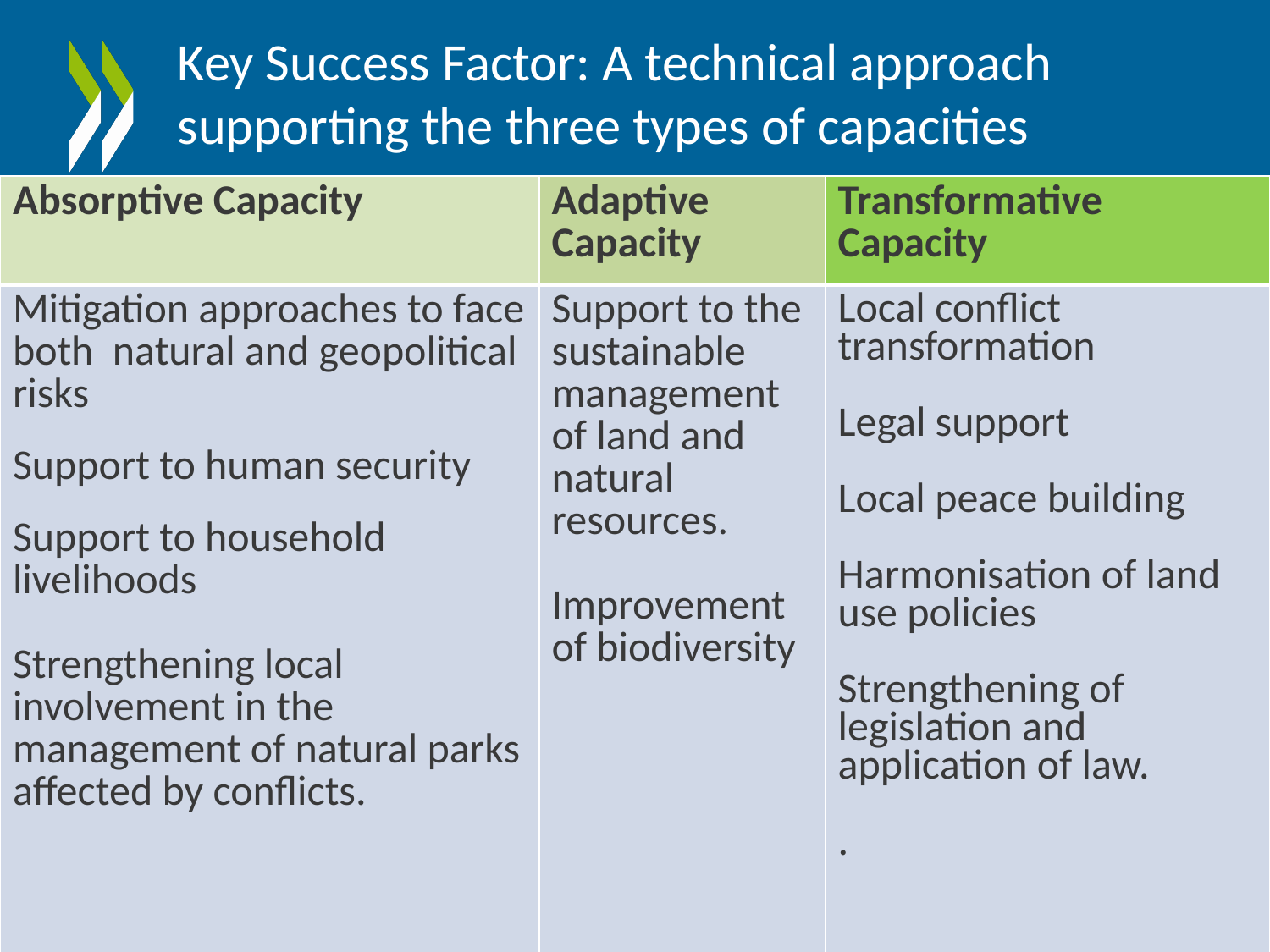

Key Success Factor: A technical approach supporting the three types of capacities
| Absorptive Capacity | Adaptive Capacity | Transformative Capacity |
| --- | --- | --- |
| Mitigation approaches to face both natural and geopolitical risks Support to human security Support to household livelihoods Strengthening local involvement in the management of natural parks affected by conflicts. | Support to the sustainable management of land and natural resources. Improvement of biodiversity | Local conflict transformation Legal support Local peace building Harmonisation of land use policies Strengthening of legislation and application of law. . |